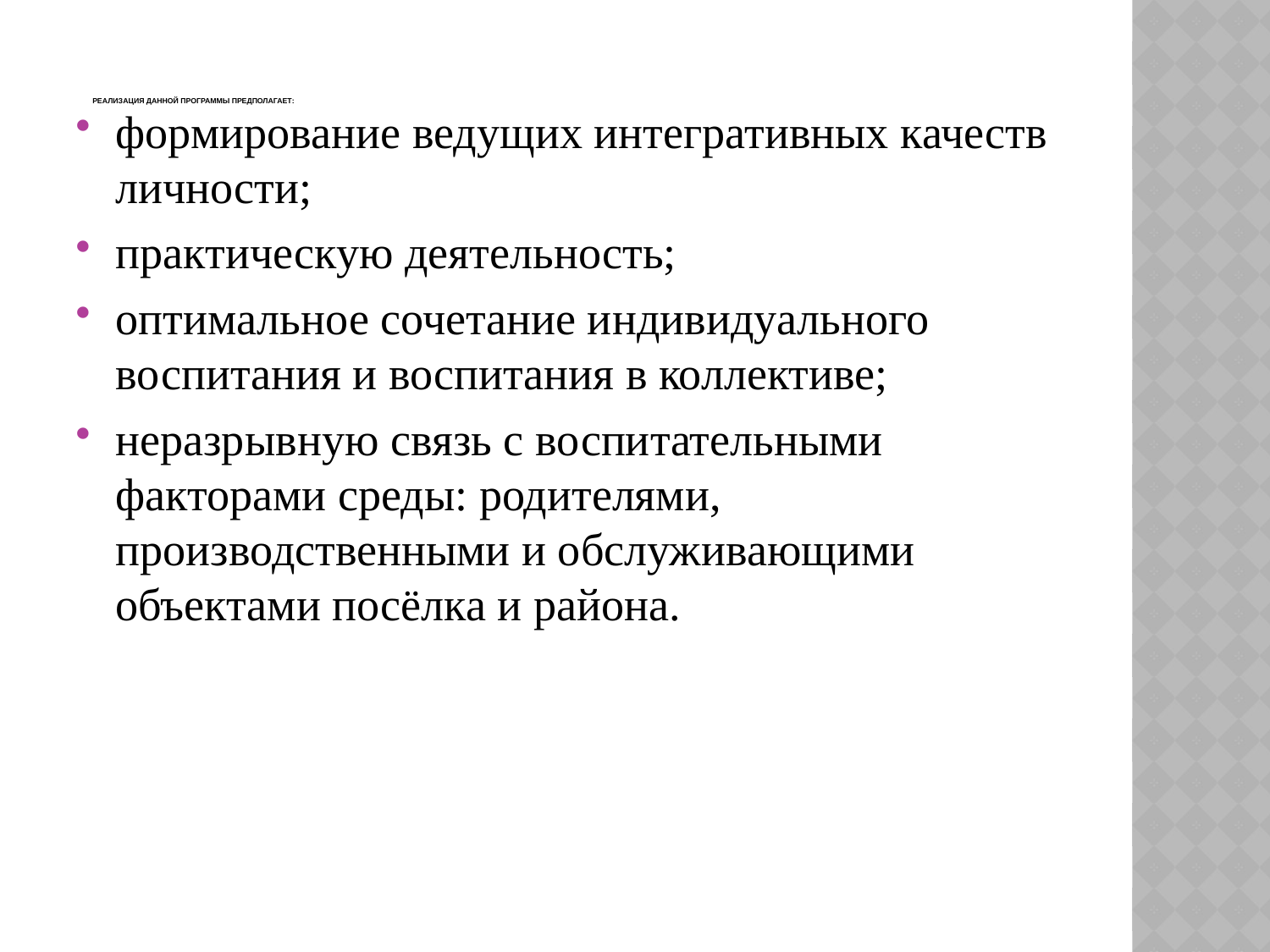

# Реализация данной программы предполагает:
формирование ведущих интегративных качеств личности;
практическую деятельность;
оптимальное сочетание индивидуального воспитания и воспитания в коллективе;
неразрывную связь с воспитательными факторами среды: родителями, производственными и обслуживающими объектами посёлка и района.